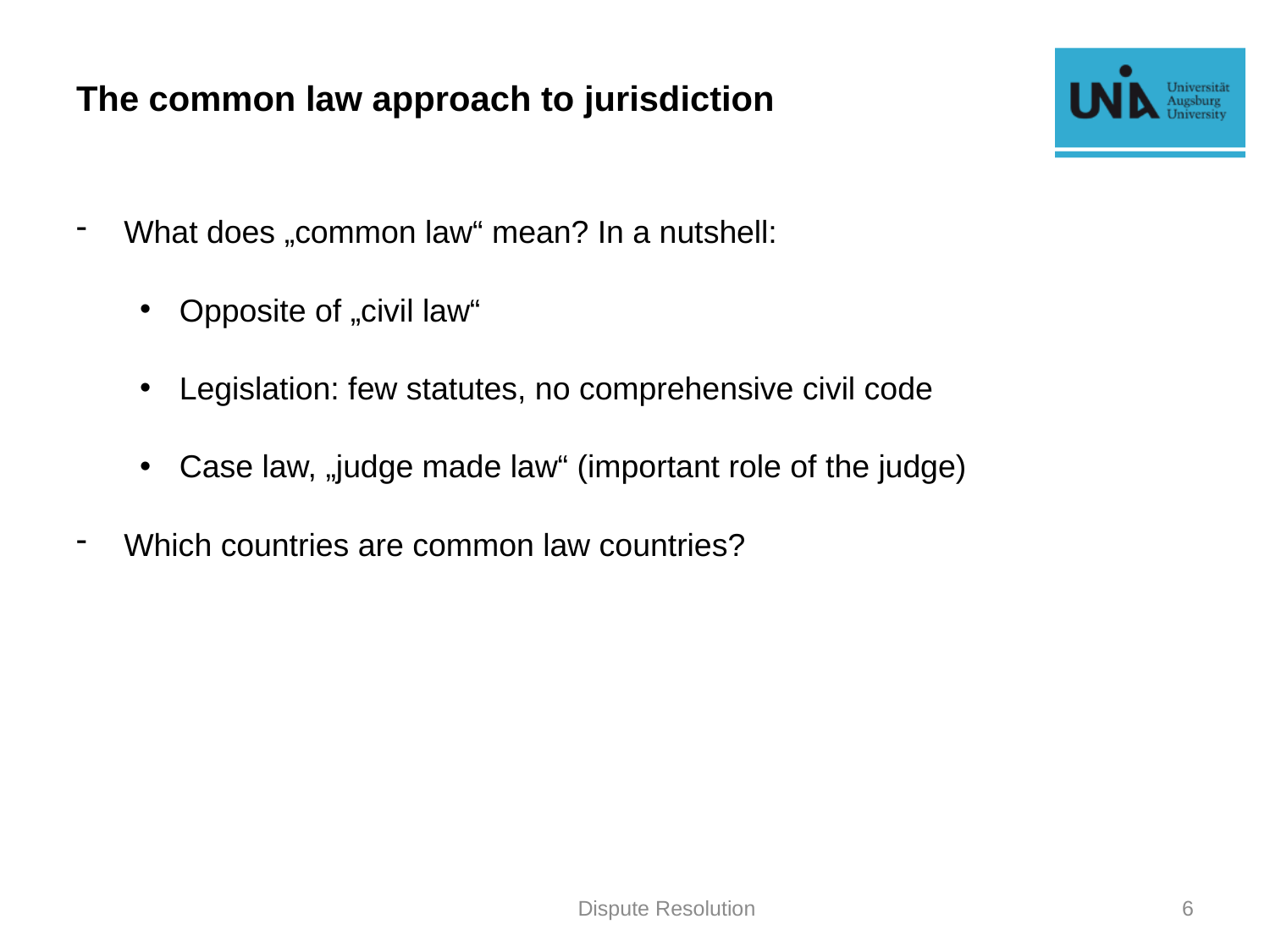

# The common law approach to jurisdiction
What does „common law“ mean? In a nutshell:
Opposite of „civil law“
Legislation: few statutes, no comprehensive civil code
Case law, „judge made law“ (important role of the judge)
Which countries are common law countries?
Dispute Resolution
6